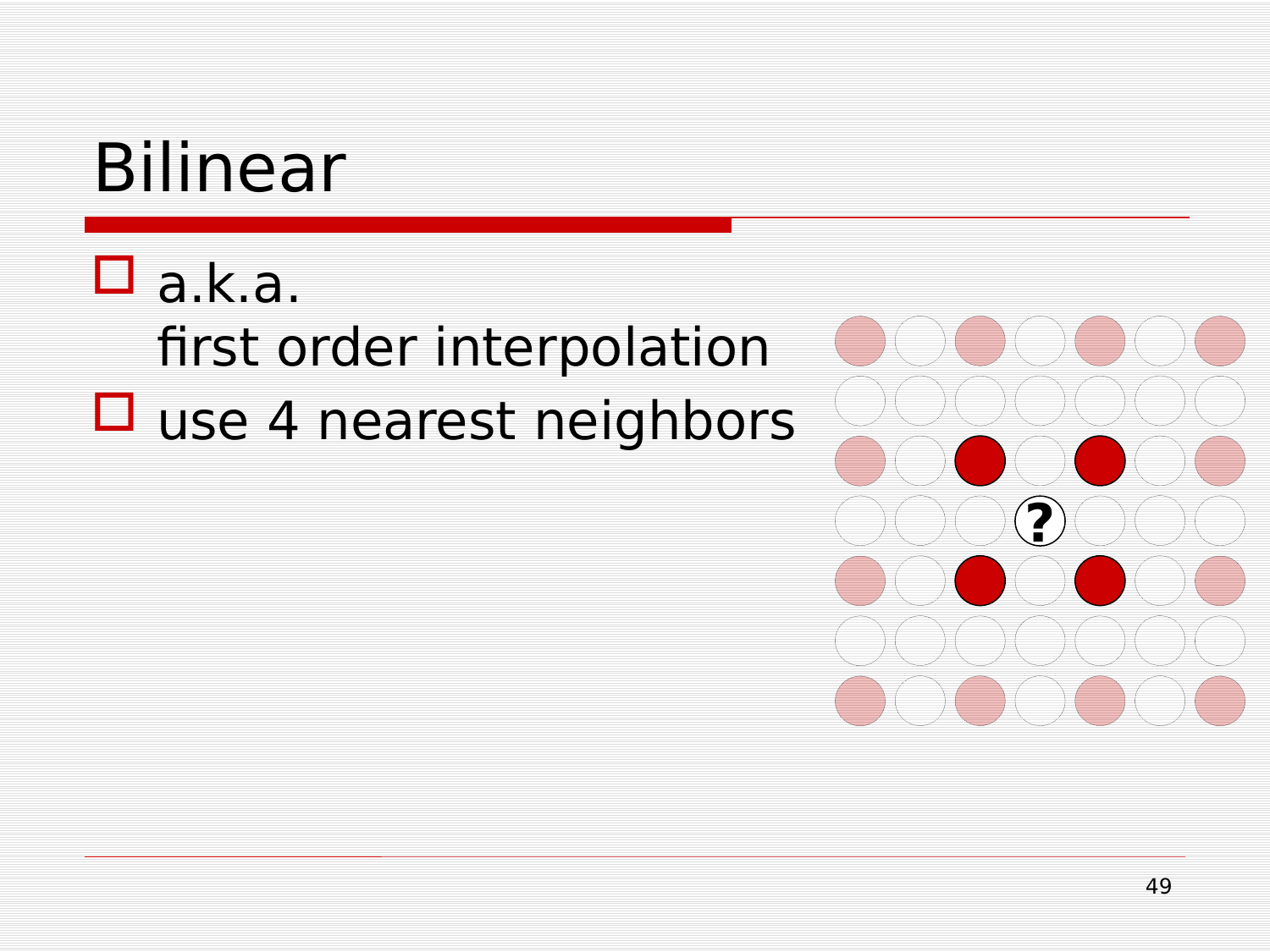

# Bilinear
a.k.a.
first order interpolation
use 4 nearest neighbors

?

49